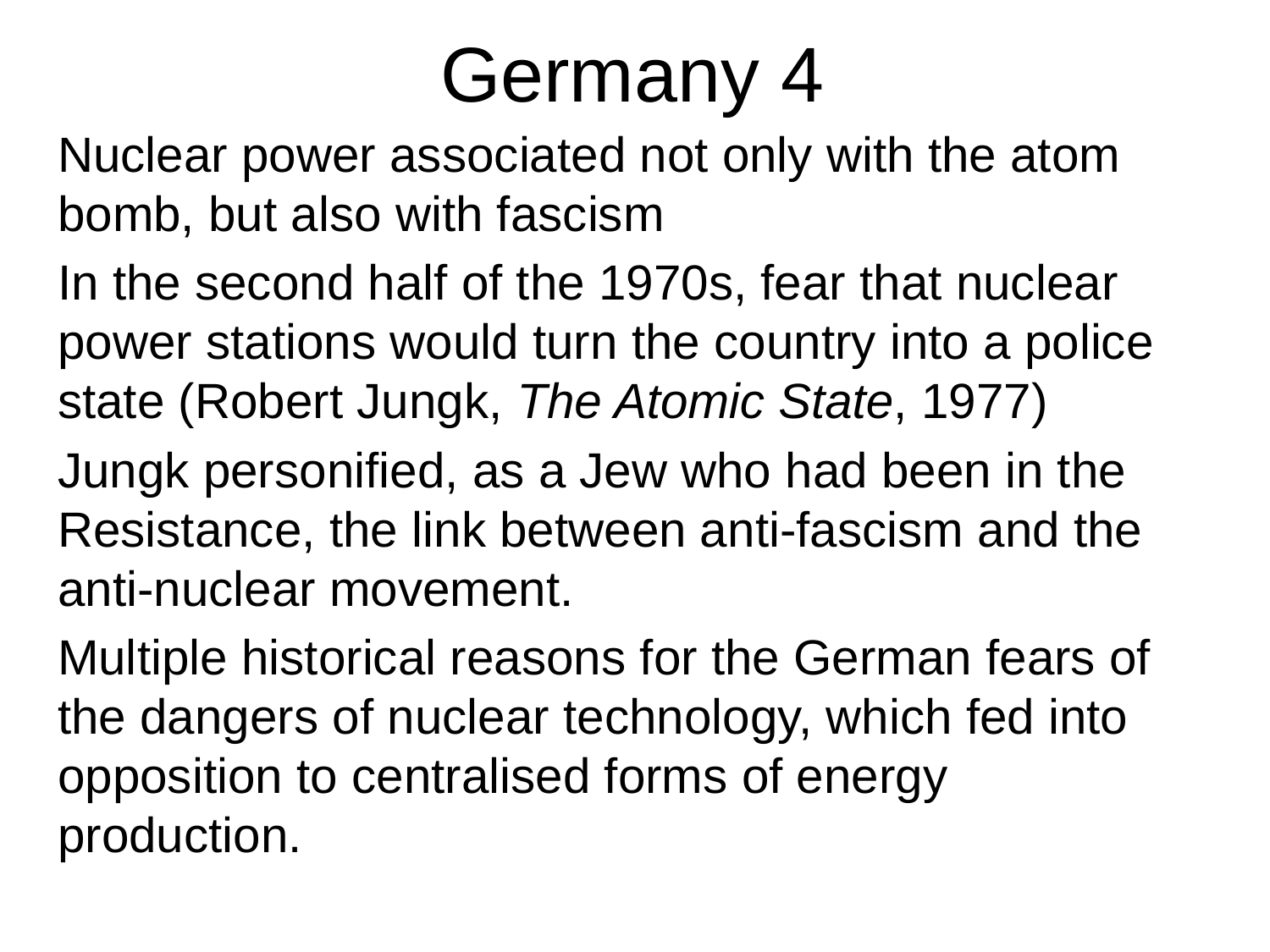

# Germany 4
Nuclear power associated not only with the atom bomb, but also with fascism
In the second half of the 1970s, fear that nuclear power stations would turn the country into a police state (Robert Jungk, The Atomic State, 1977)
Jungk personified, as a Jew who had been in the Resistance, the link between anti-fascism and the anti-nuclear movement.
Multiple historical reasons for the German fears of the dangers of nuclear technology, which fed into opposition to centralised forms of energy production.